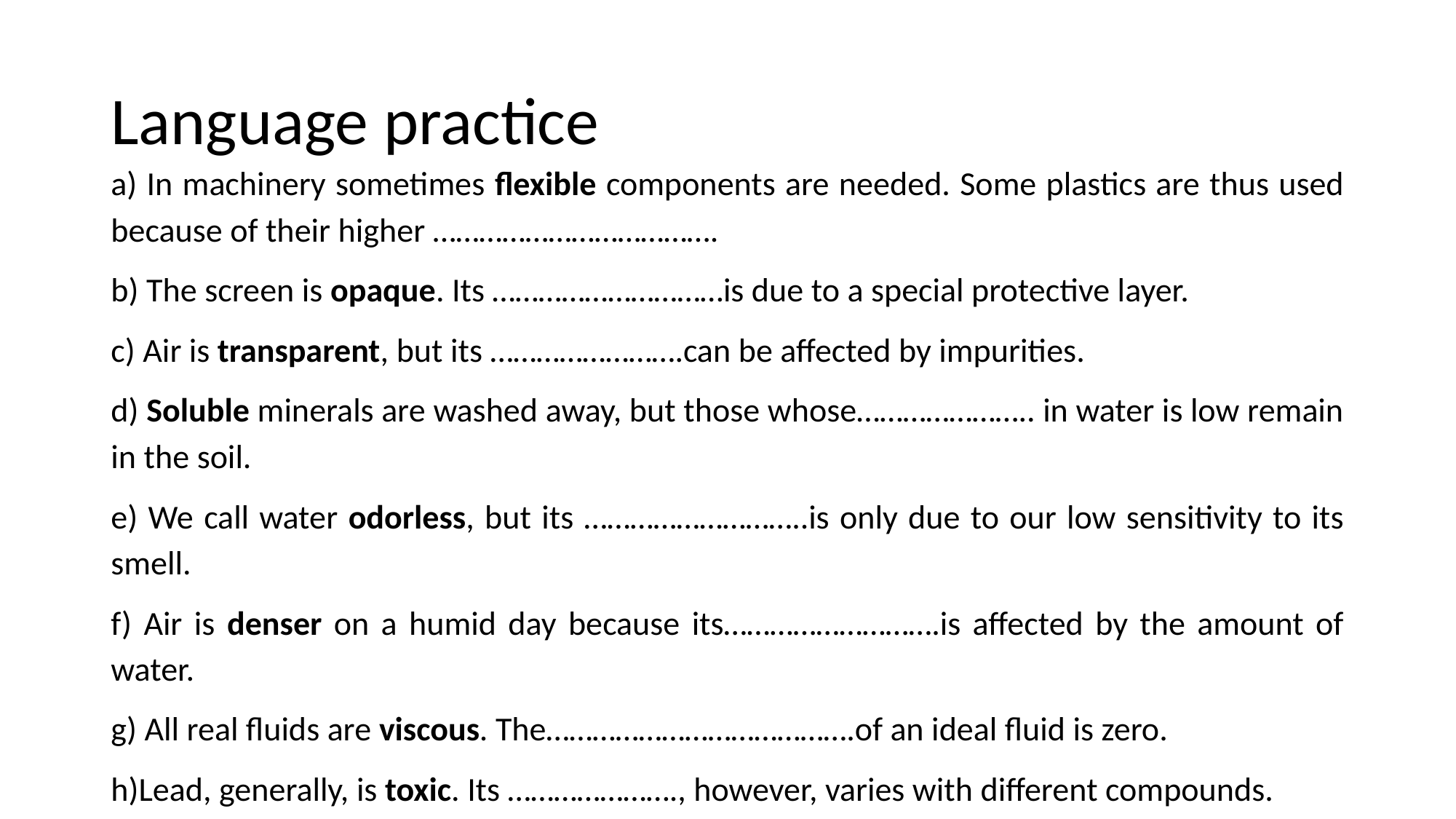

# Language practice
a) In machinery sometimes flexible components are needed. Some plastics are thus used because of their higher ……………………………….
b) The screen is opaque. Its …………………………is due to a special protective layer.
c) Air is transparent, but its …………………….can be affected by impurities.
d) Soluble minerals are washed away, but those whose………………….. in water is low remain in the soil.
e) We call water odorless, but its ………………………..is only due to our low sensitivity to its smell.
f) Air is denser on a humid day because its……………………….is affected by the amount of water.
g) All real fluids are viscous. The………………………………….of an ideal fluid is zero.
h)Lead, generally, is toxic. Its …………………., however, varies with different compounds.